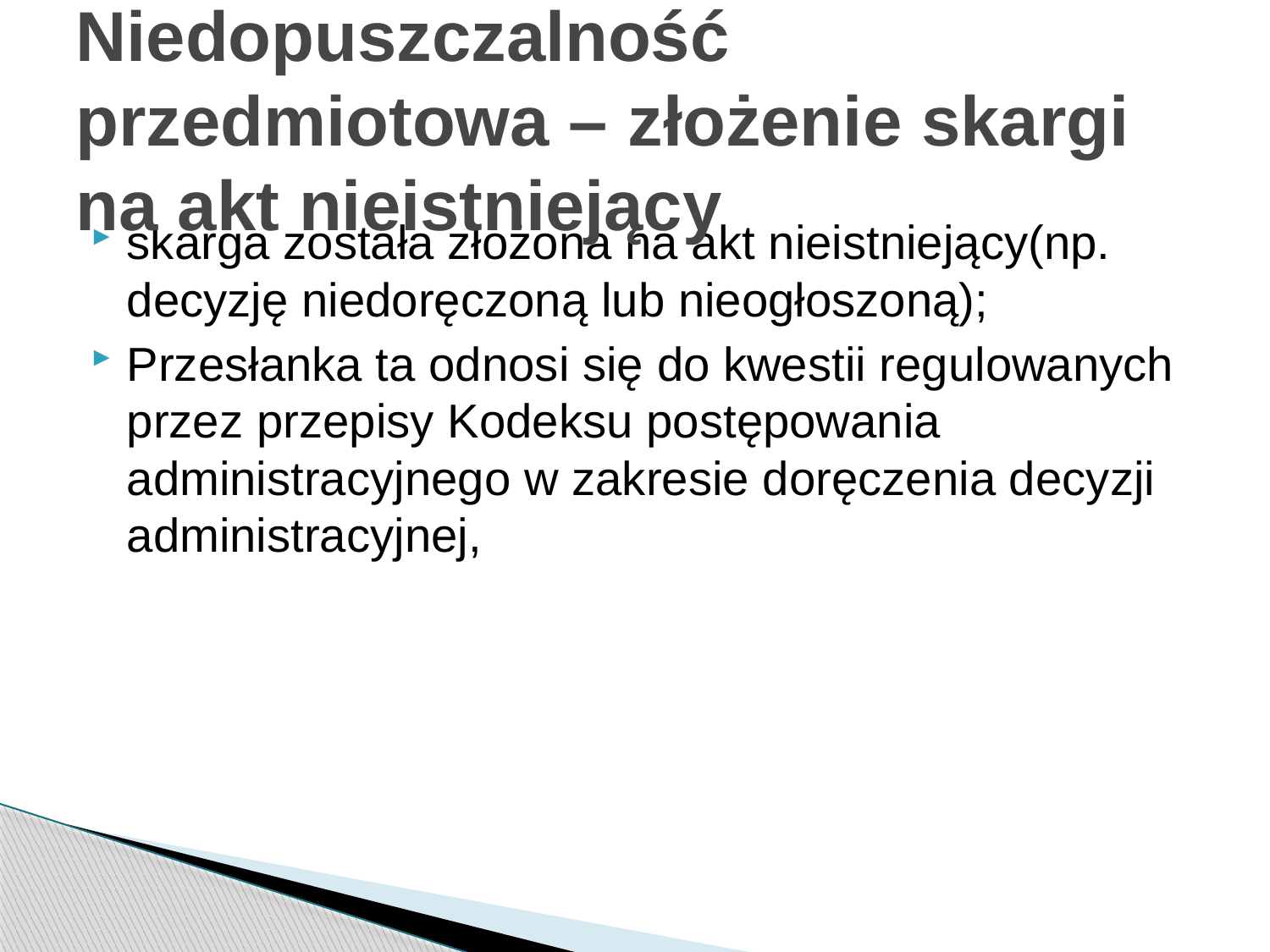

# Niedopuszczalność przedmiotowa – złożenie skargi na akt nieistniejący
skarga została złożona na akt nieistniejący(np. decyzję niedoręczoną lub nieogłoszoną);
Przesłanka ta odnosi się do kwestii regulowanych przez przepisy Kodeksu postępowania administracyjnego w zakresie doręczenia decyzji administracyjnej,